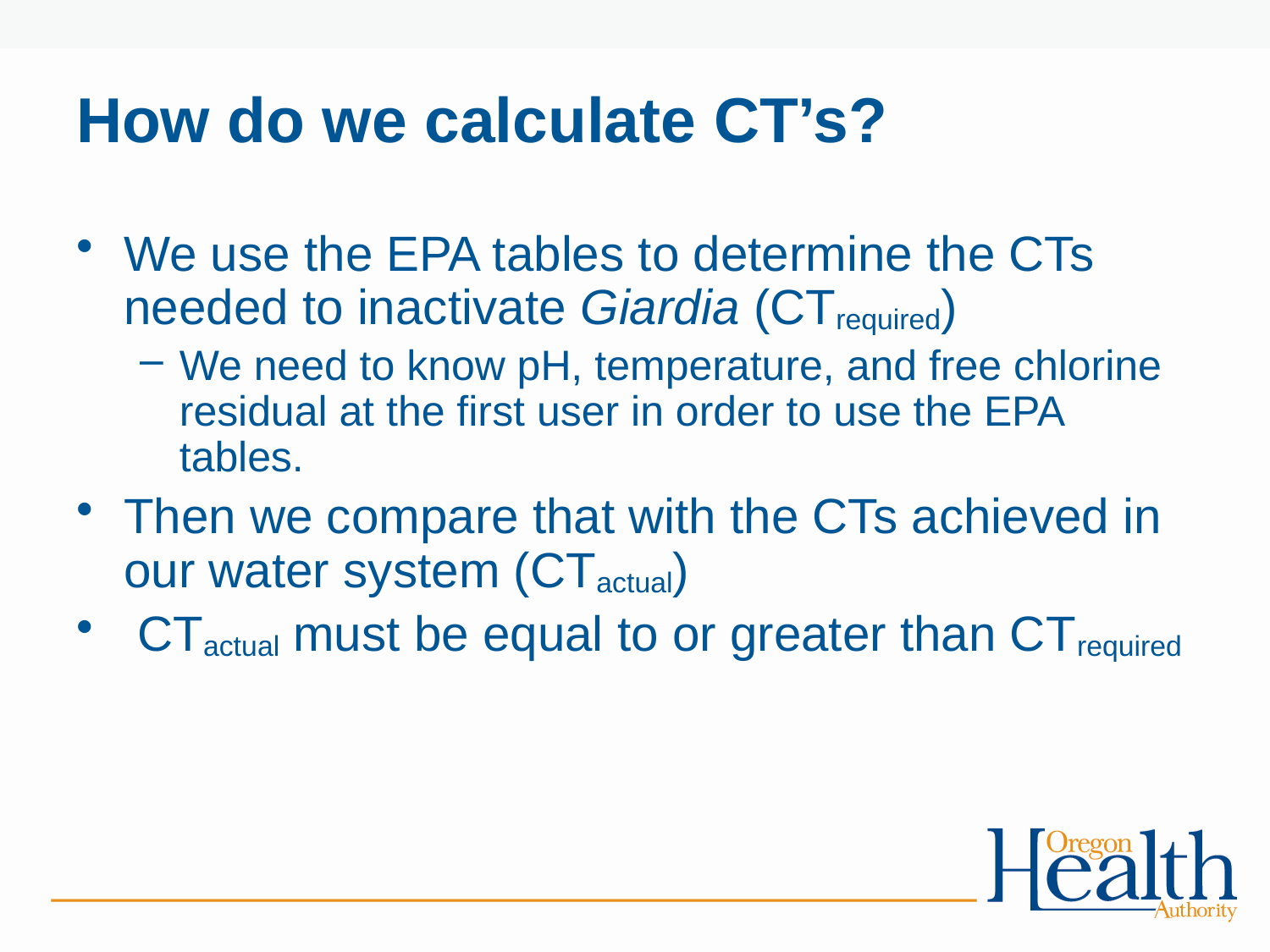

# How do we calculate CT’s?
We use the EPA tables to determine the CTs needed to inactivate Giardia (CTrequired)
We need to know pH, temperature, and free chlorine residual at the first user in order to use the EPA tables.
Then we compare that with the CTs achieved in our water system (CTactual)
 CTactual must be equal to or greater than CTrequired